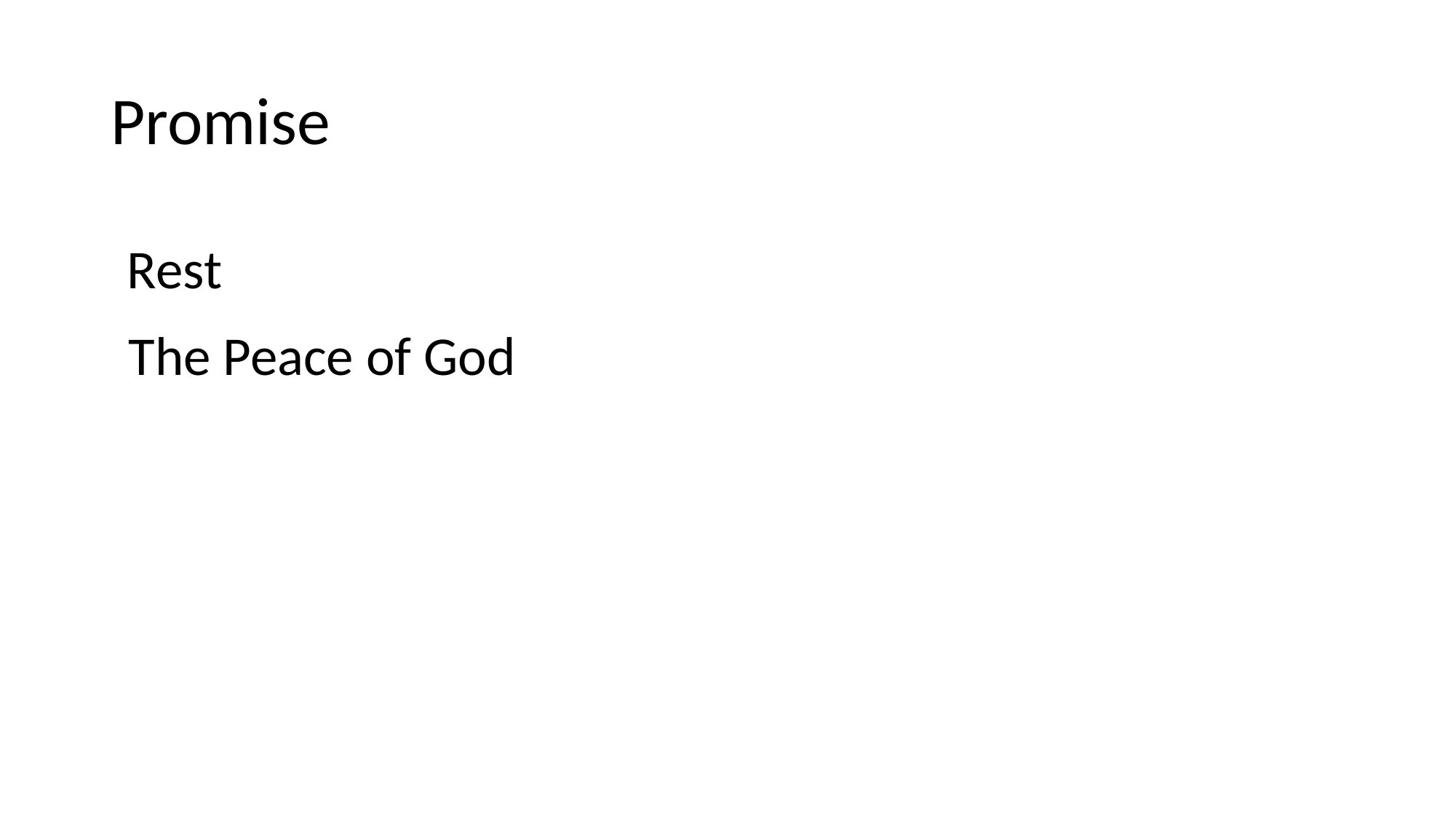

# Promise
Rest
The Peace of God